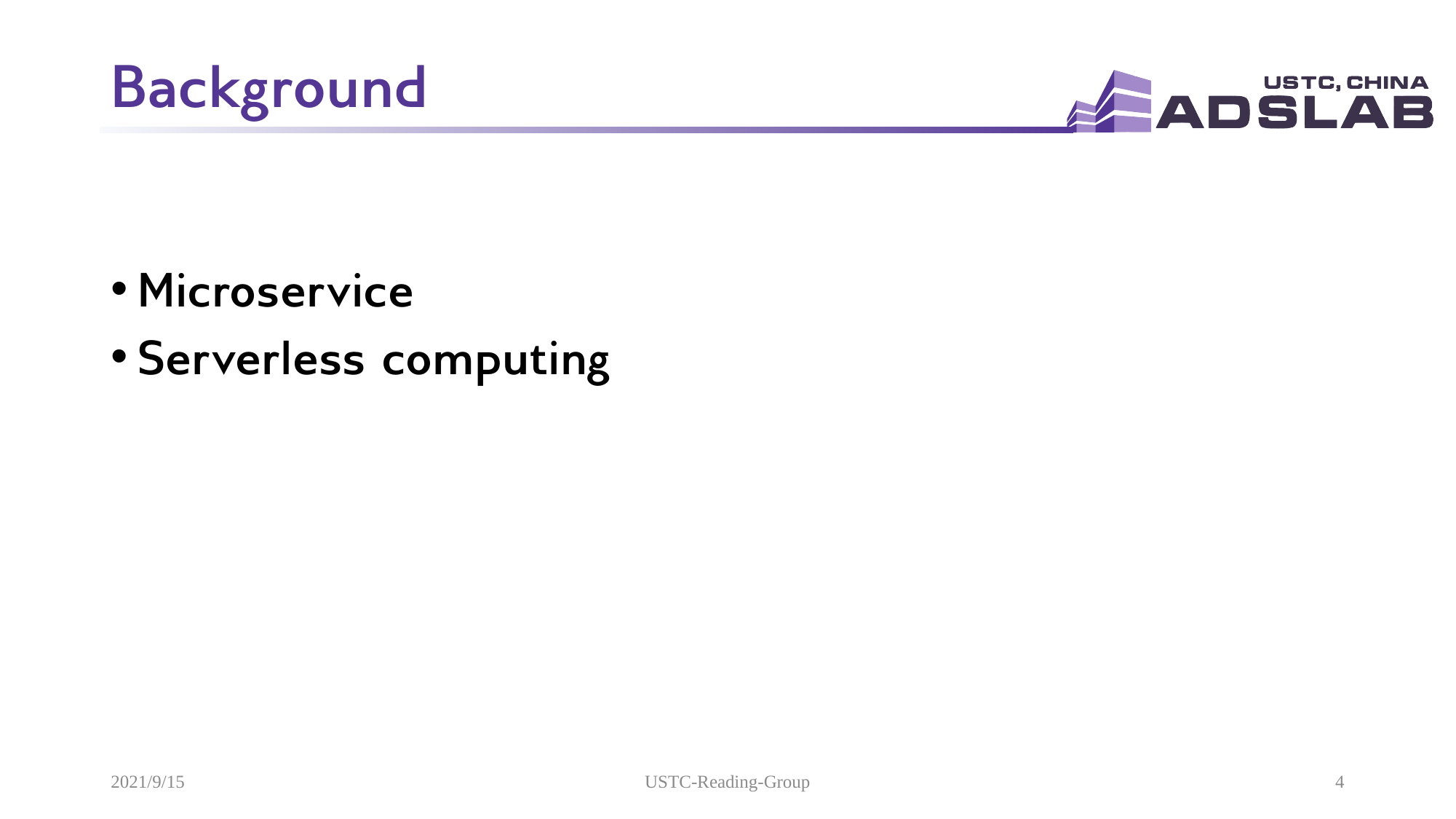

# Background
Microservice
Serverless computing

2021/9/15
USTC-Reading-Group
4